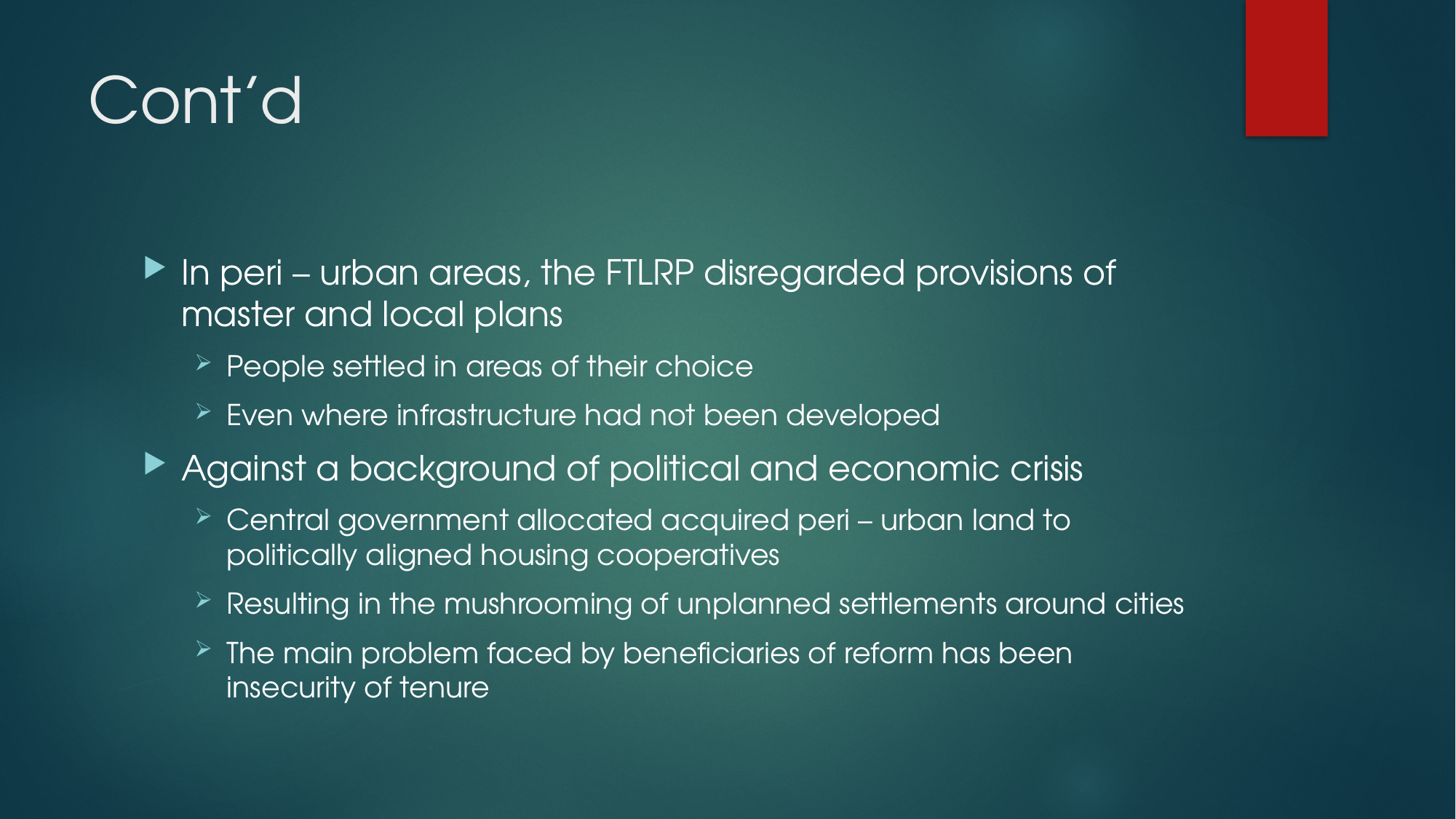

# Cont’d
In peri – urban areas, the FTLRP disregarded provisions of master and local plans
People settled in areas of their choice
Even where infrastructure had not been developed
Against a background of political and economic crisis
Central government allocated acquired peri – urban land to politically aligned housing cooperatives
Resulting in the mushrooming of unplanned settlements around cities
The main problem faced by beneficiaries of reform has been insecurity of tenure